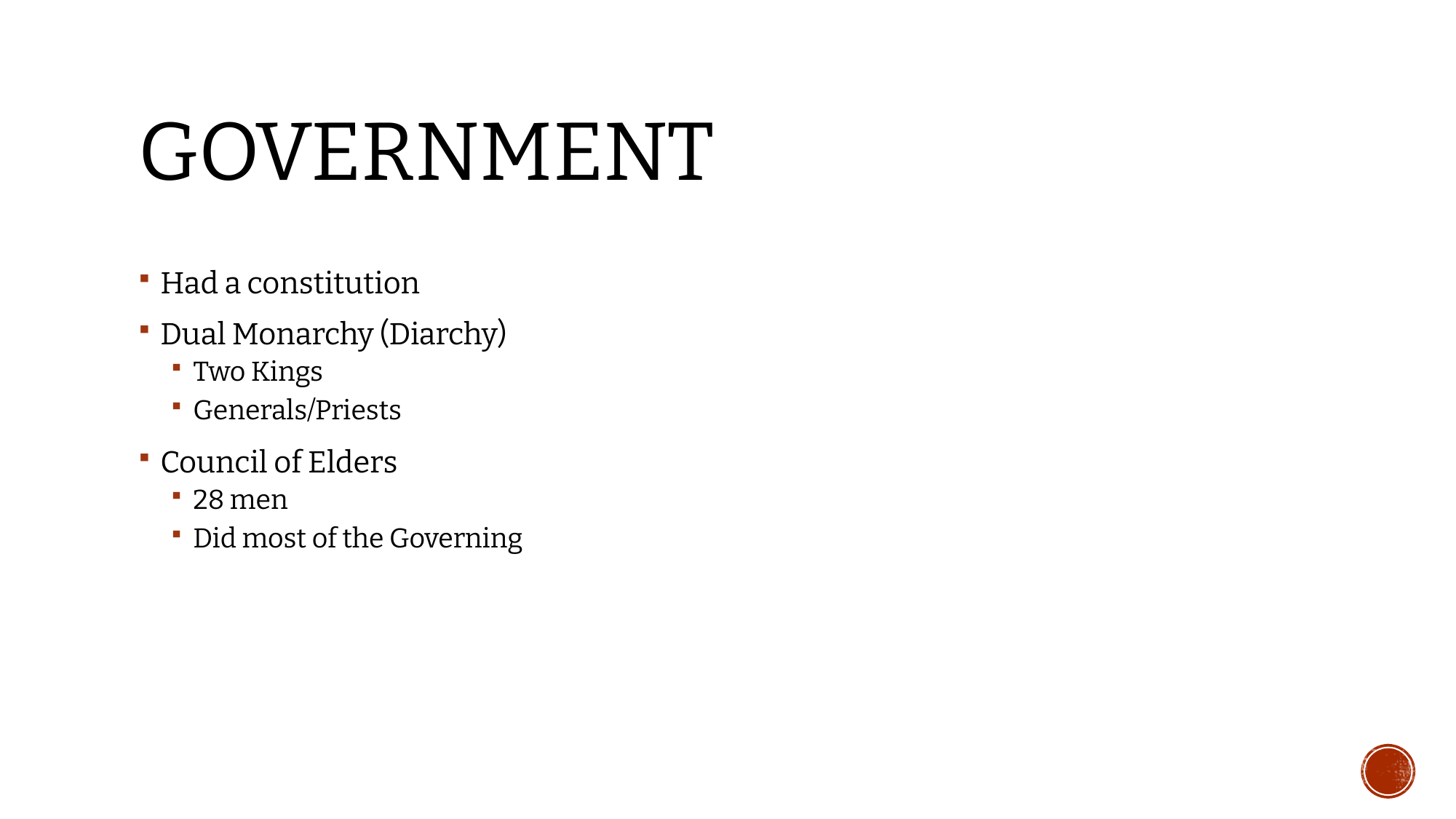

# Government
Had a constitution
Dual Monarchy (Diarchy)
Two Kings
Generals/Priests
Council of Elders
28 men
Did most of the Governing